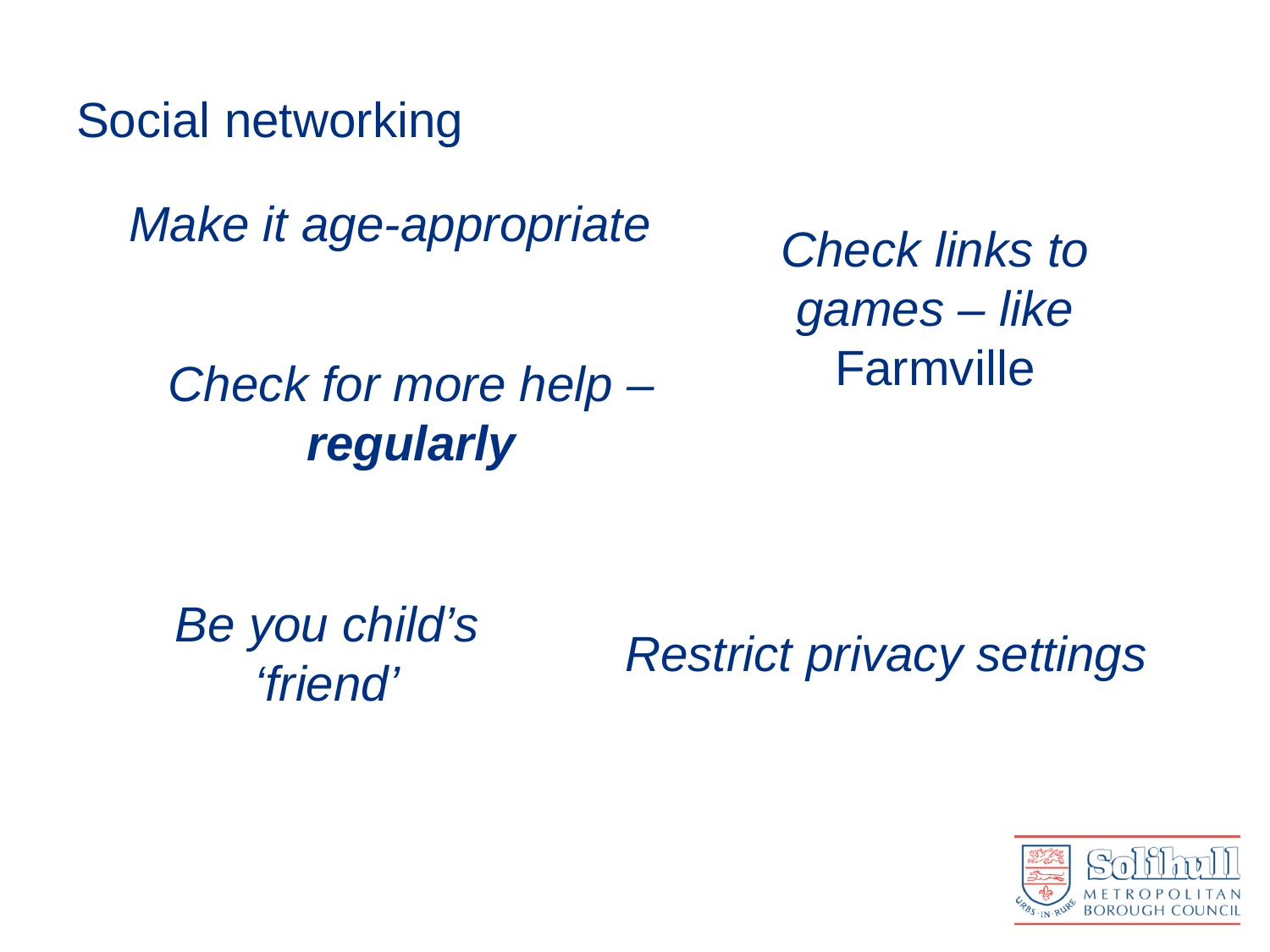

# Social networking
Make it age-appropriate
Check links to games – like Farmville
Check for more help –regularly
Be you child’s ‘friend’
Restrict privacy settings